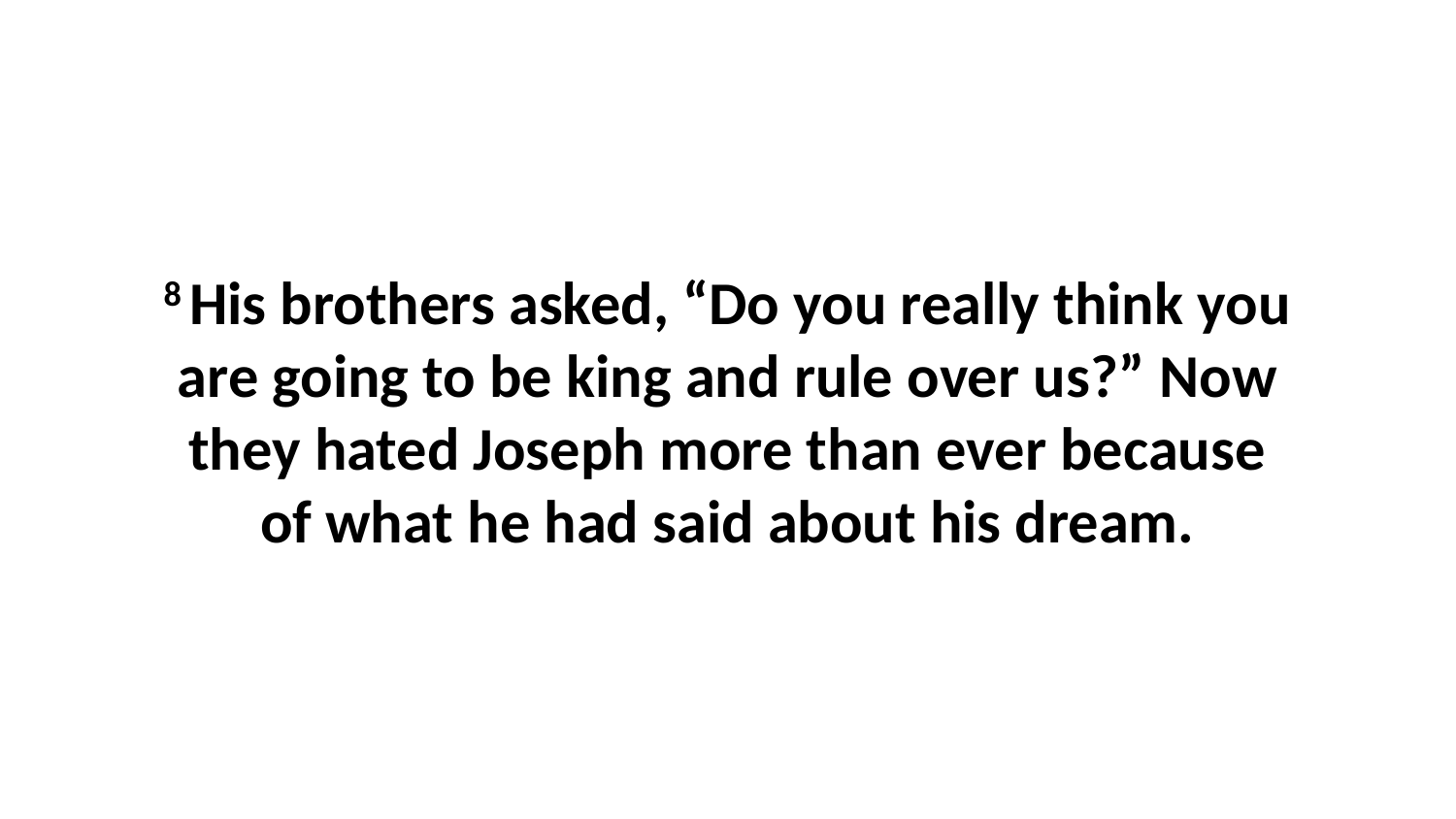

8 His brothers asked, “Do you really think you are going to be king and rule over us?” Now they hated Joseph more than ever because of what he had said about his dream.